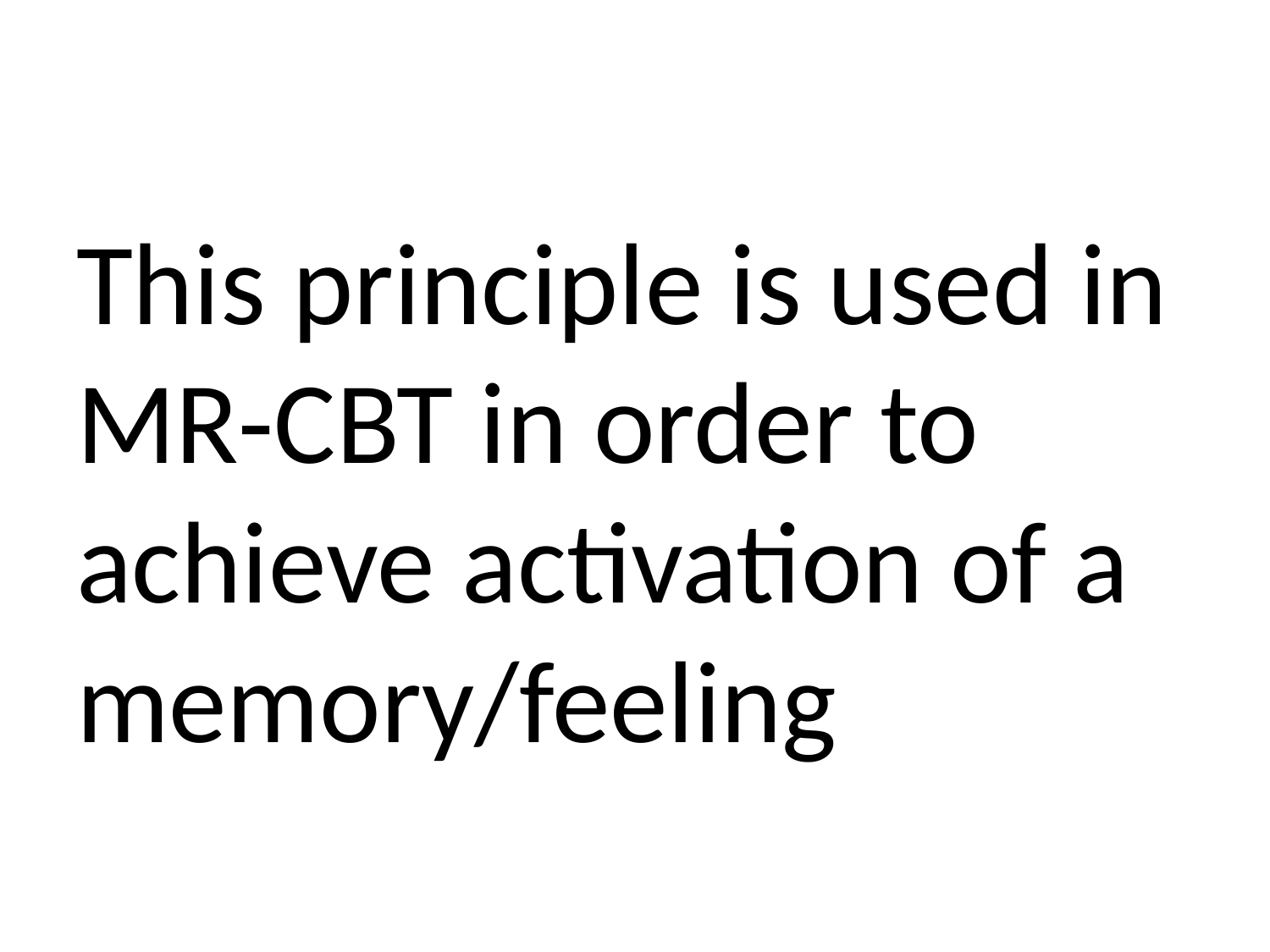

# This principle is used in MR-CBT in order to achieve activation of a memory/feeling